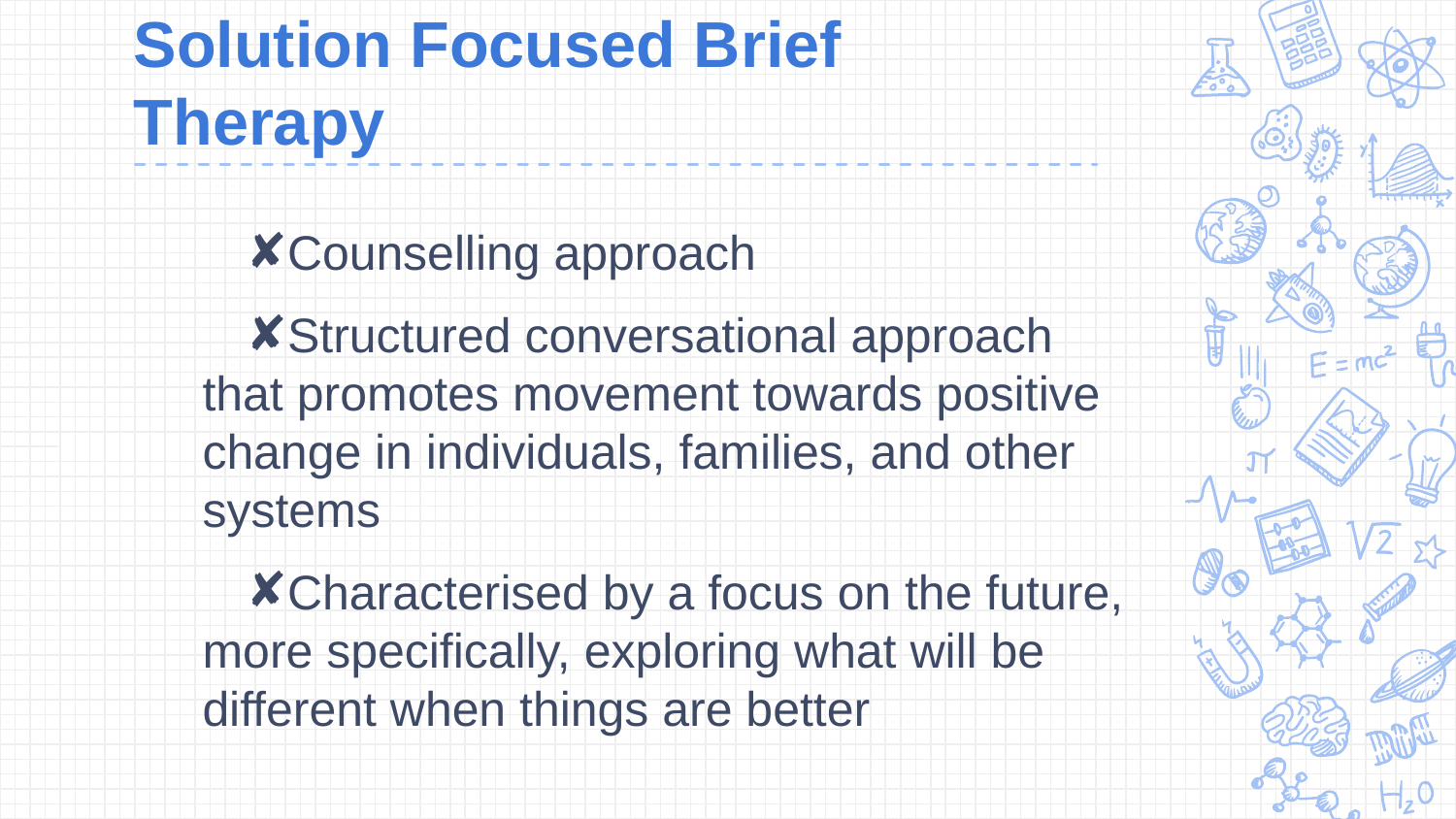

# Solution Focused Brief Therapy
Counselling approach
Structured conversational approach that promotes movement towards positive change in individuals, families, and other systems
Characterised by a focus on the future, more specifically, exploring what will be different when things are better